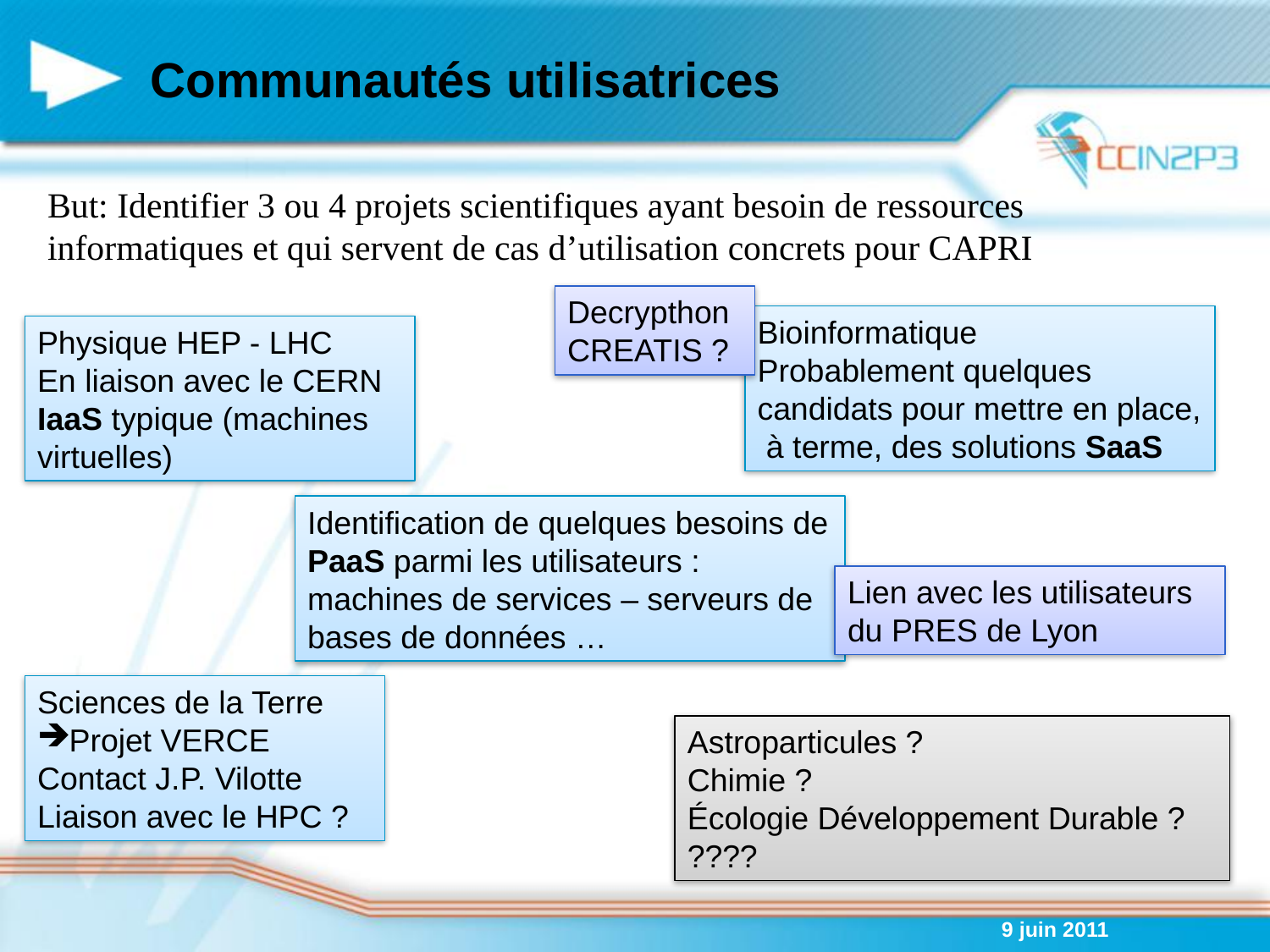

# Communautés utilisatrices
But: Identifier 3 ou 4 projets scientifiques ayant besoin de ressources informatiques et qui servent de cas d’utilisation concrets pour CAPRI
Decrypthon
CREATIS ?
Bioinformatique
Probablement quelques candidats pour mettre en place,  à terme, des solutions SaaS
Physique HEP - LHC
En liaison avec le CERN
IaaS typique (machines virtuelles)
Identification de quelques besoins de PaaS parmi les utilisateurs : machines de services – serveurs de bases de données …
Lien avec les utilisateurs du PRES de Lyon
Sciences de la Terre
Projet VERCE
Contact J.P. Vilotte
Liaison avec le HPC ?
Astroparticules ?
Chimie ?
Écologie Développement Durable ?
????
9 juin 2011